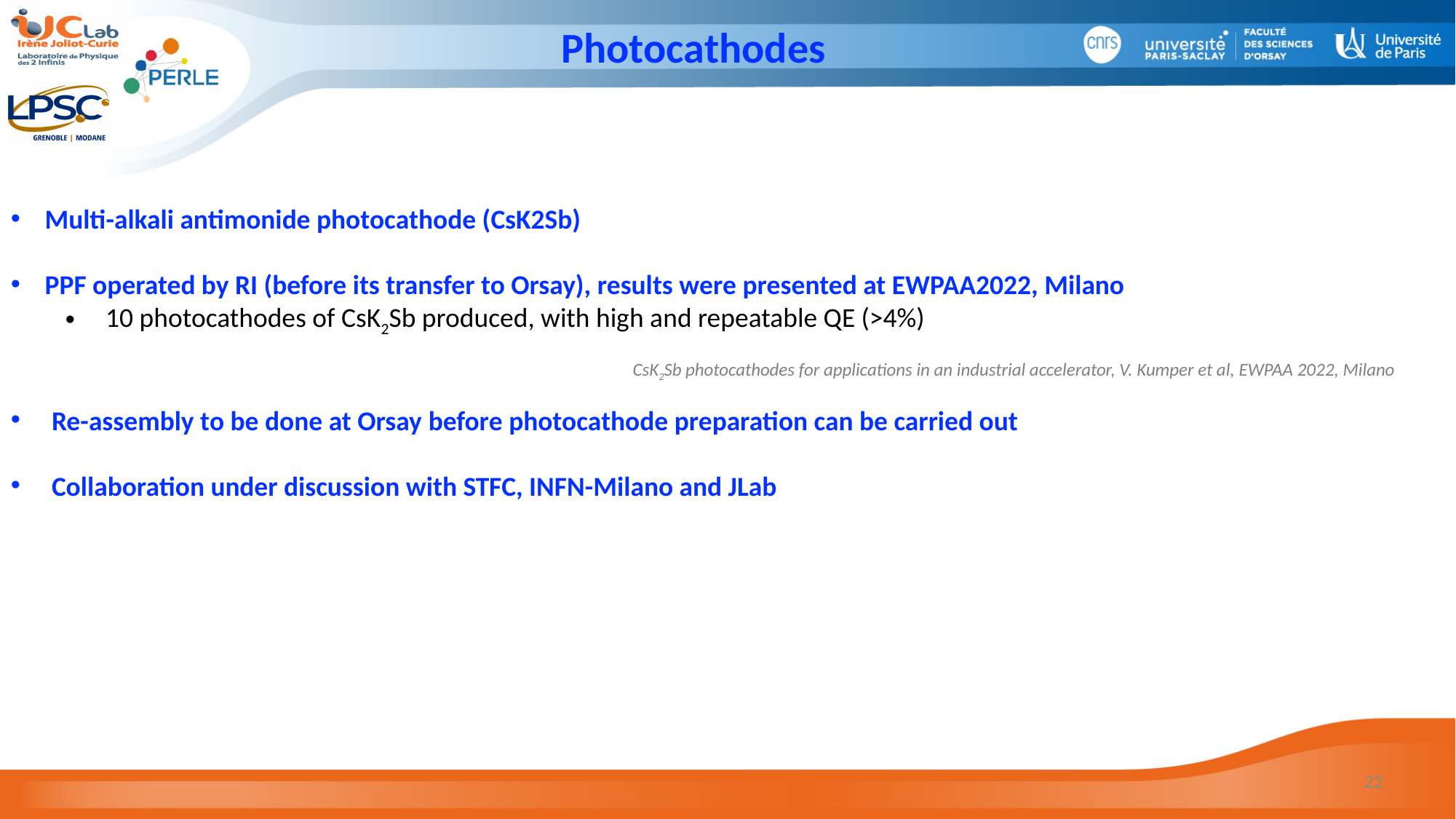

# Photocathodes

Multi-alkali antimonide photocathode (CsK2Sb)

PPF operated by RI (before its transfer to Orsay), results were presented at EWPAA2022, Milano
 10 photocathodes of CsK2Sb produced, with high and repeatable QE (>4%)

Re-assembly to be done at Orsay before photocathode preparation can be carried out

Collaboration under discussion with STFC, INFN-Milano and JLab
CsK2Sb photocathodes for applications in an industrial accelerator, V. Kumper et al, EWPAA 2022, Milano
22